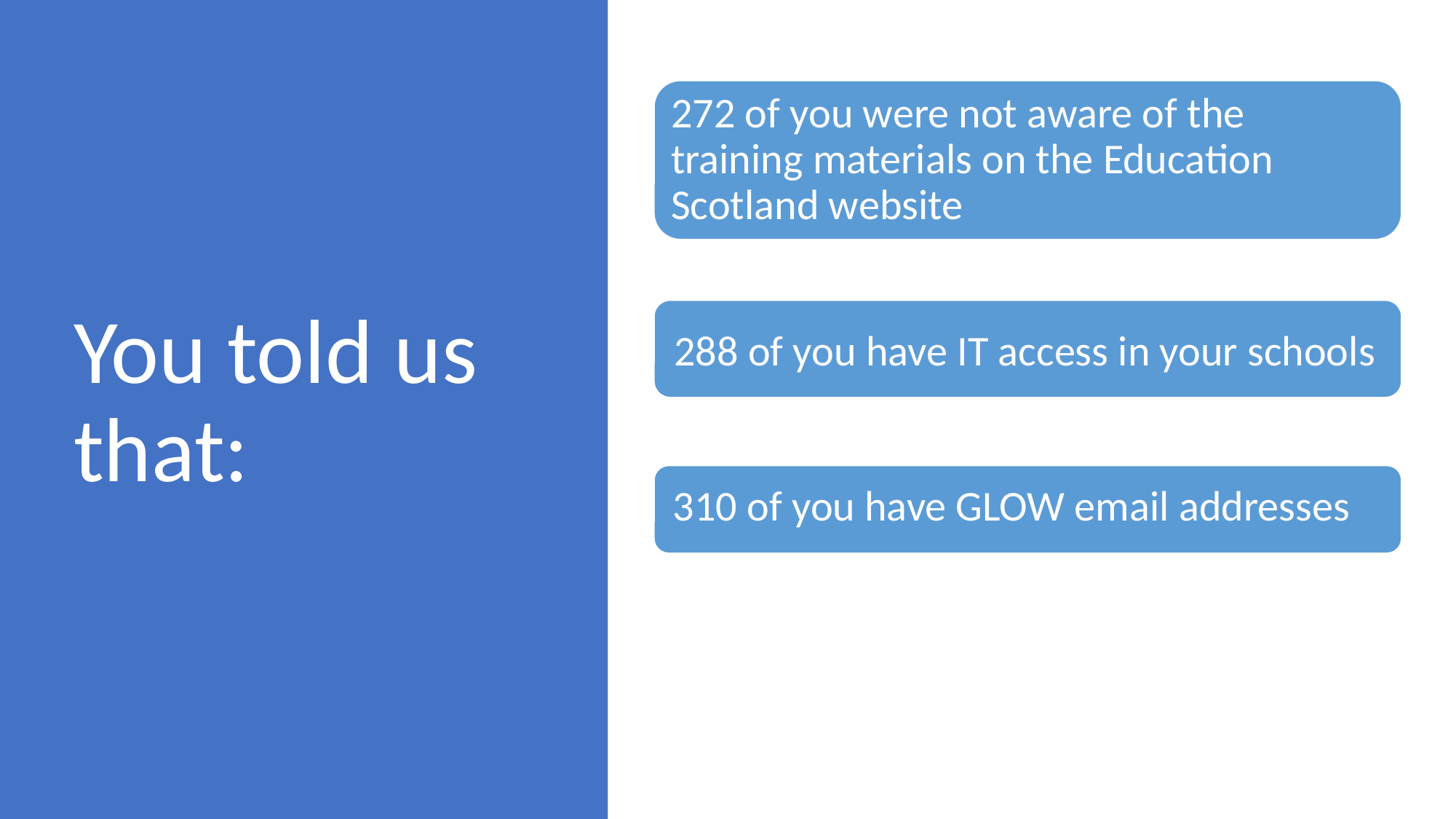

# You told us that:

272 of you were not aware of the training materials on the Education Scotland website

288 of you have IT access in your schools

310 of you have GLOW email addresses